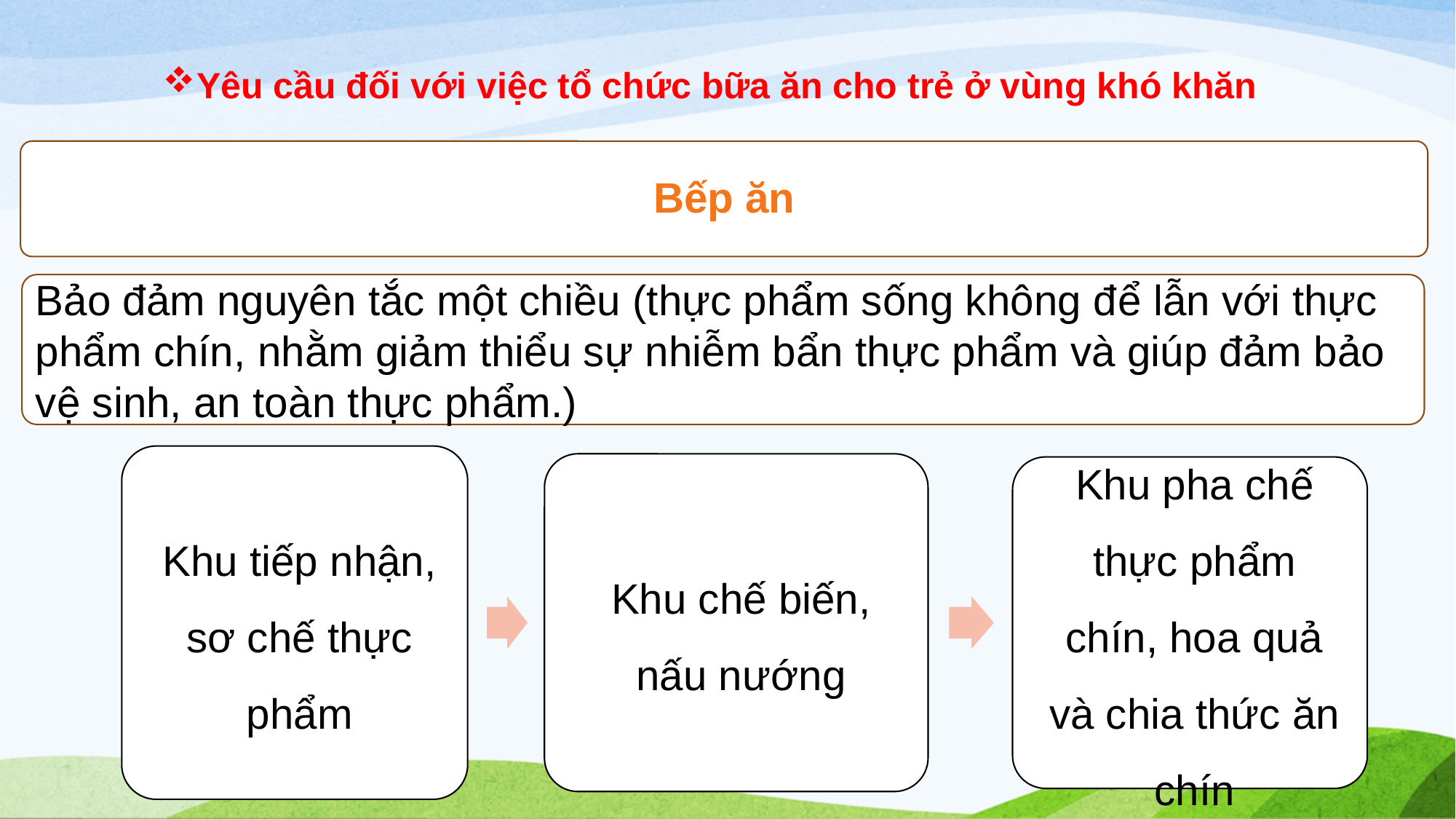

Yêu cầu đối với việc tổ chức bữa ăn cho trẻ ở vùng khó khăn

Bếp ăn

Bảo đảm nguyên tắc một chiều (thực phẩm sống không để lẫn với thực phẩm chín, nhằm giảm thiểu sự nhiễm bẩn thực phẩm và giúp đảm bảo vệ sinh, an toàn thực phẩm.)
Khu tiếp nhận, sơ chế thực phẩm

Khu chế biến, nấu nướng

Khu pha chế thực phẩm chín, hoa quả và chia thức ăn chín